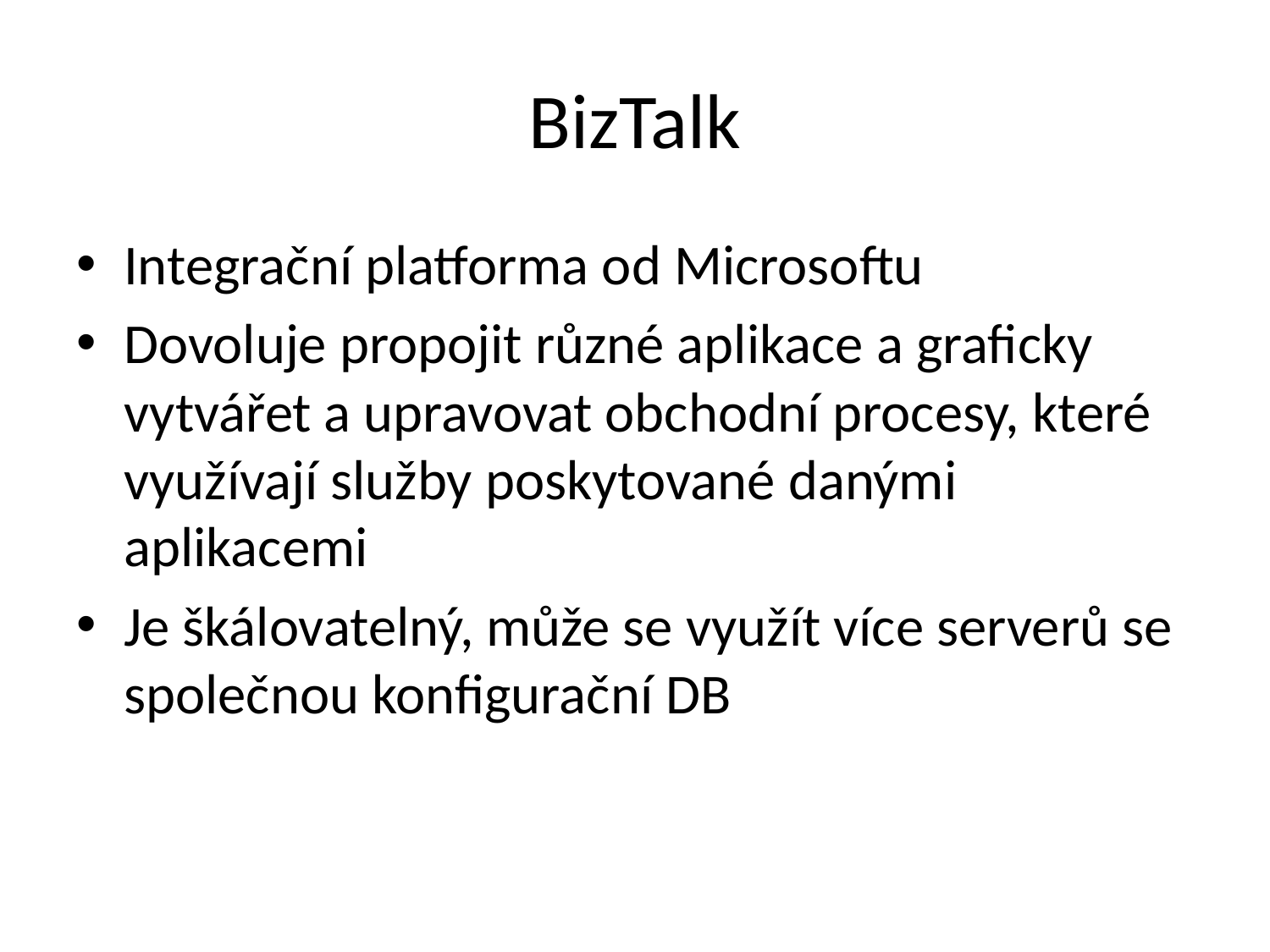

# BizTalk
Integrační platforma od Microsoftu
Dovoluje propojit různé aplikace a graficky vytvářet a upravovat obchodní procesy, které využívají služby poskytované danými aplikacemi
Je škálovatelný, může se využít více serverů se společnou konfigurační DB